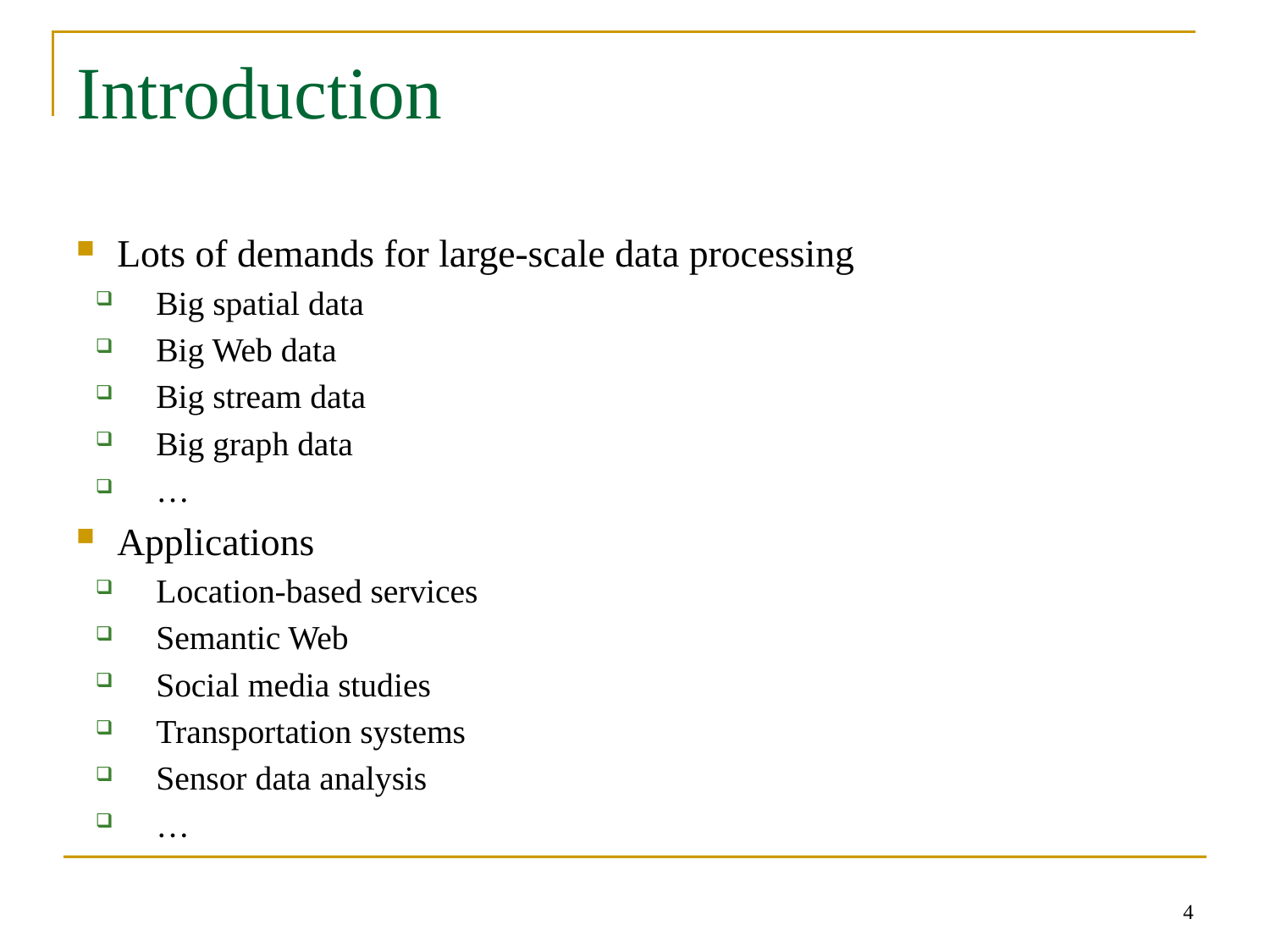

# Introduction
Lots of demands for large-scale data processing
Big spatial data
Big Web data
Big stream data
Big graph data
…
Applications
Location-based services
Semantic Web
Social media studies
Transportation systems
Sensor data analysis
…
4